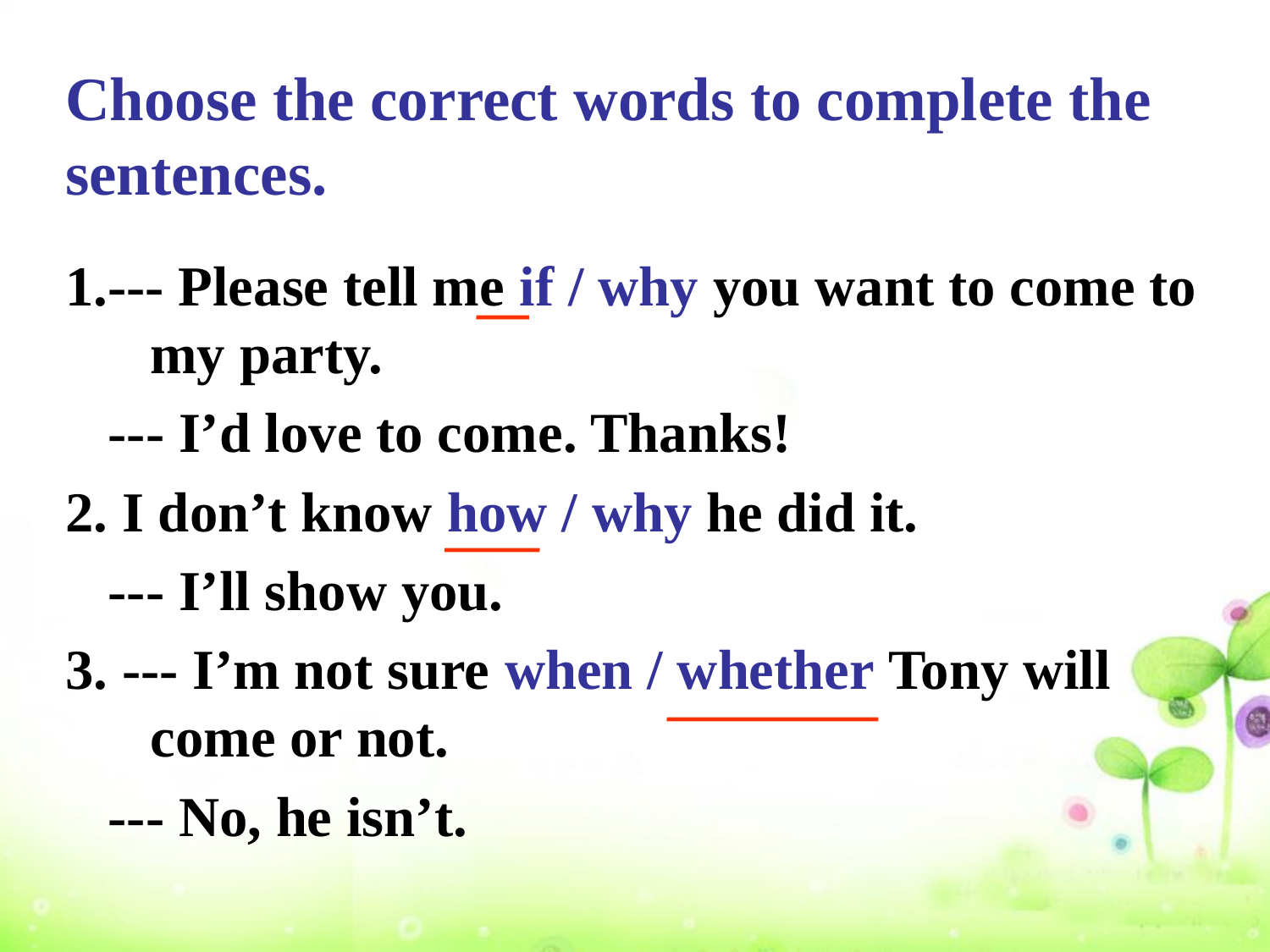

Choose the correct words to complete the sentences.
1.--- Please tell me if / why you want to come to my party.
   --- I’d love to come. Thanks!
2. I don’t know how / why he did it.
   --- I’ll show you.
3. --- I’m not sure when / whether Tony will come or not.
   --- No, he isn’t.